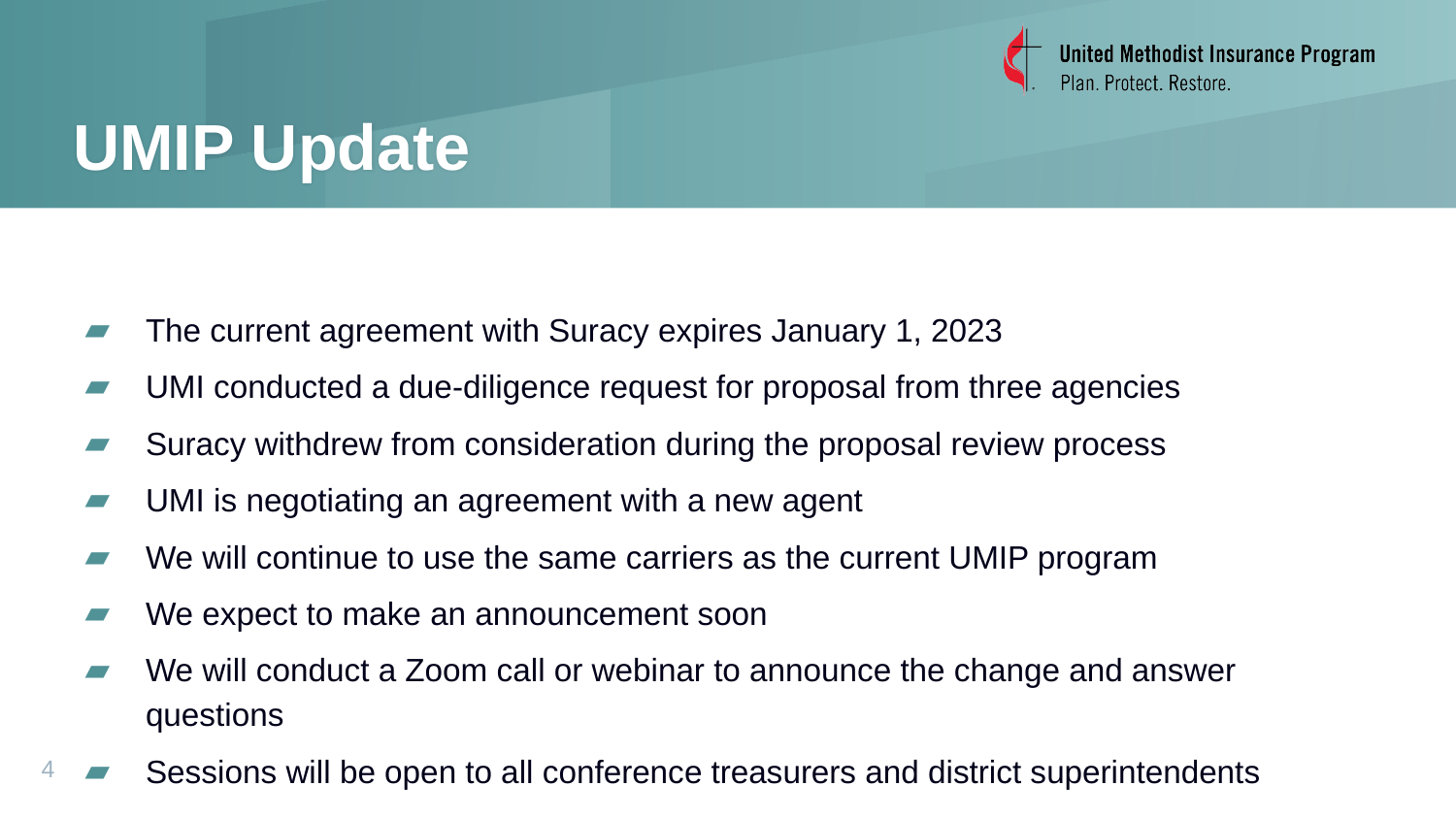

# UMIP Update
The current agreement with Suracy expires January 1, 2023
UMI conducted a due-diligence request for proposal from three agencies
Suracy withdrew from consideration during the proposal review process
UMI is negotiating an agreement with a new agent
We will continue to use the same carriers as the current UMIP program
We expect to make an announcement soon
We will conduct a Zoom call or webinar to announce the change and answer questions
Sessions will be open to all conference treasurers and district superintendents
4